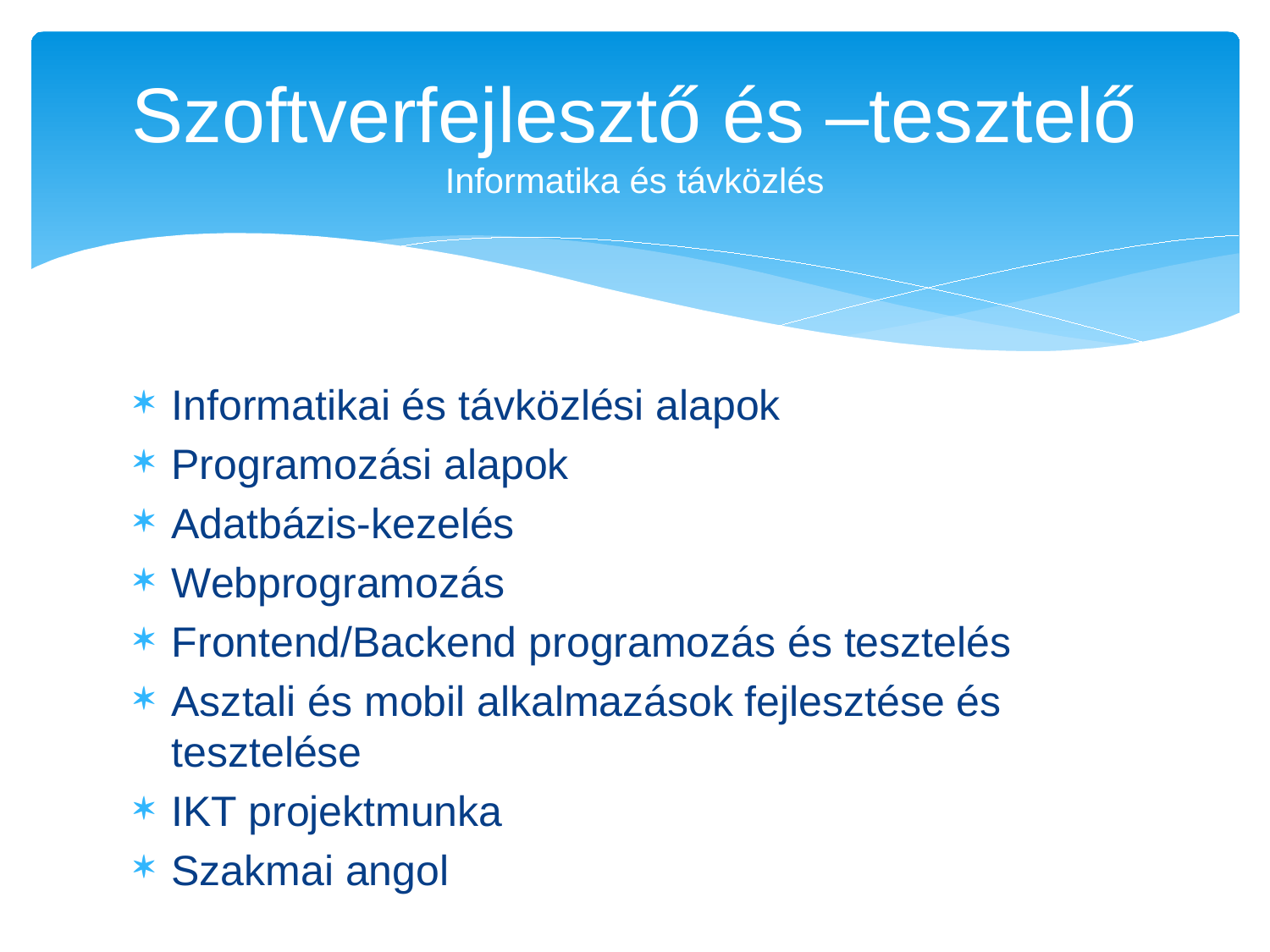

# Szoftverfejlesztő és –tesztelő Informatika és távközlés
Informatikai és távközlési alapok
Programozási alapok
Adatbázis-kezelés
Webprogramozás
Frontend/Backend programozás és tesztelés
Asztali és mobil alkalmazások fejlesztése és tesztelése
IKT projektmunka
Szakmai angol